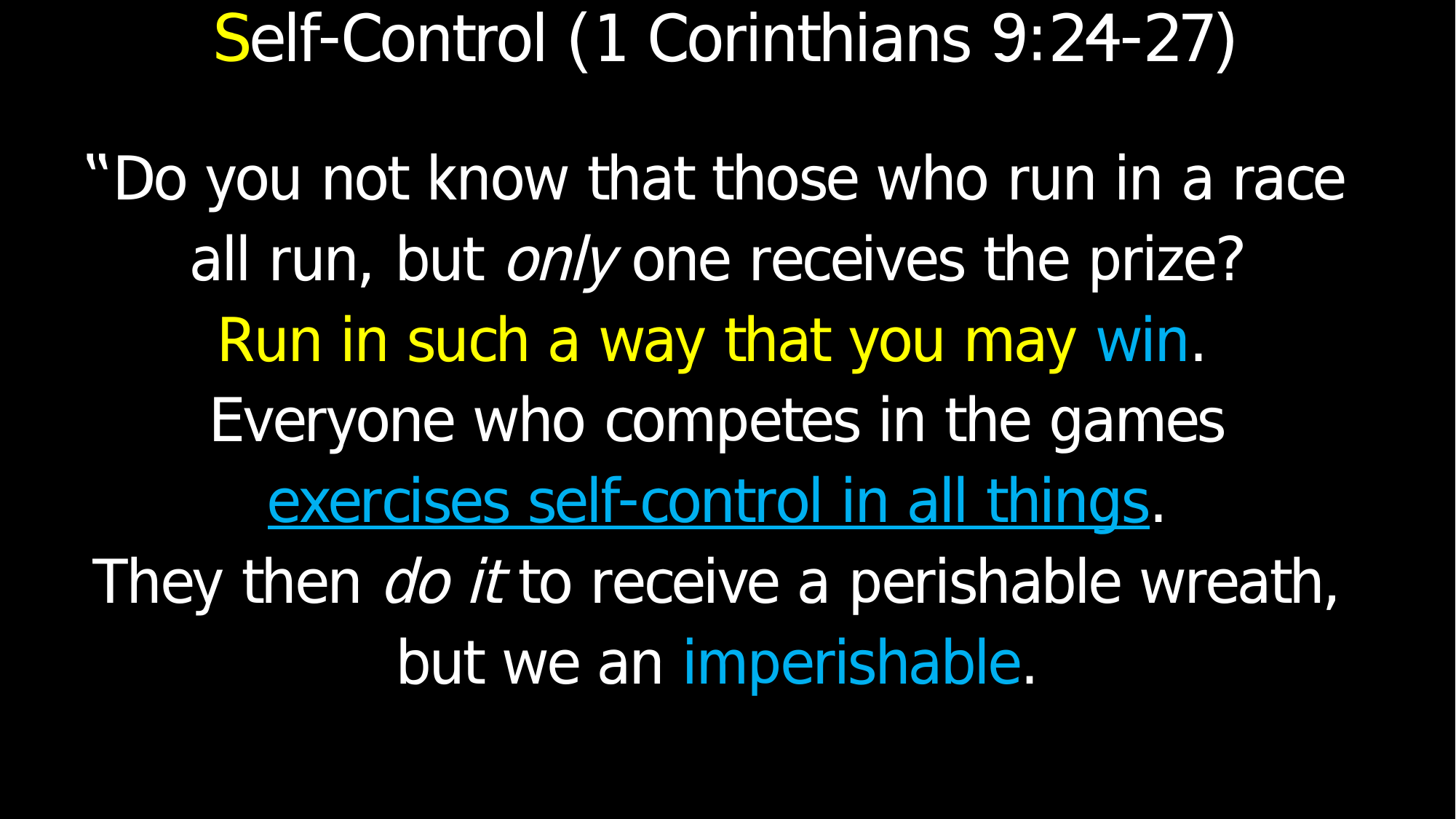

Self-Control (1 Corinthians 9:24-27)

“Do you not know that those who run in a race
all run, but only one receives the prize?
Run in such a way that you may win.
Everyone who competes in the games
exercises self-control in all things.
They then do it to receive a perishable wreath,
but we an imperishable.